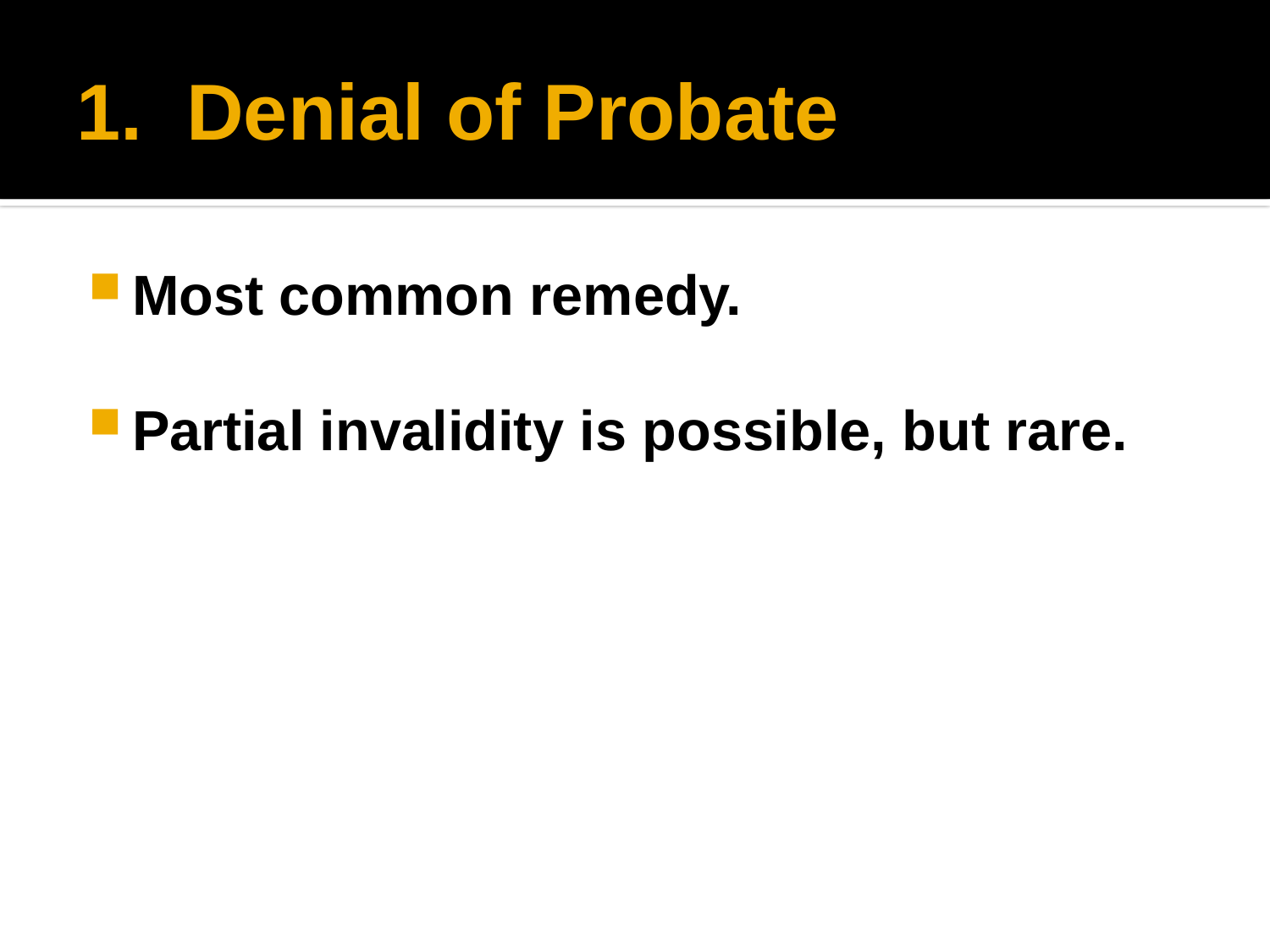

# 1.  Denial of Probate
Most common remedy.

Partial invalidity is possible, but rare.